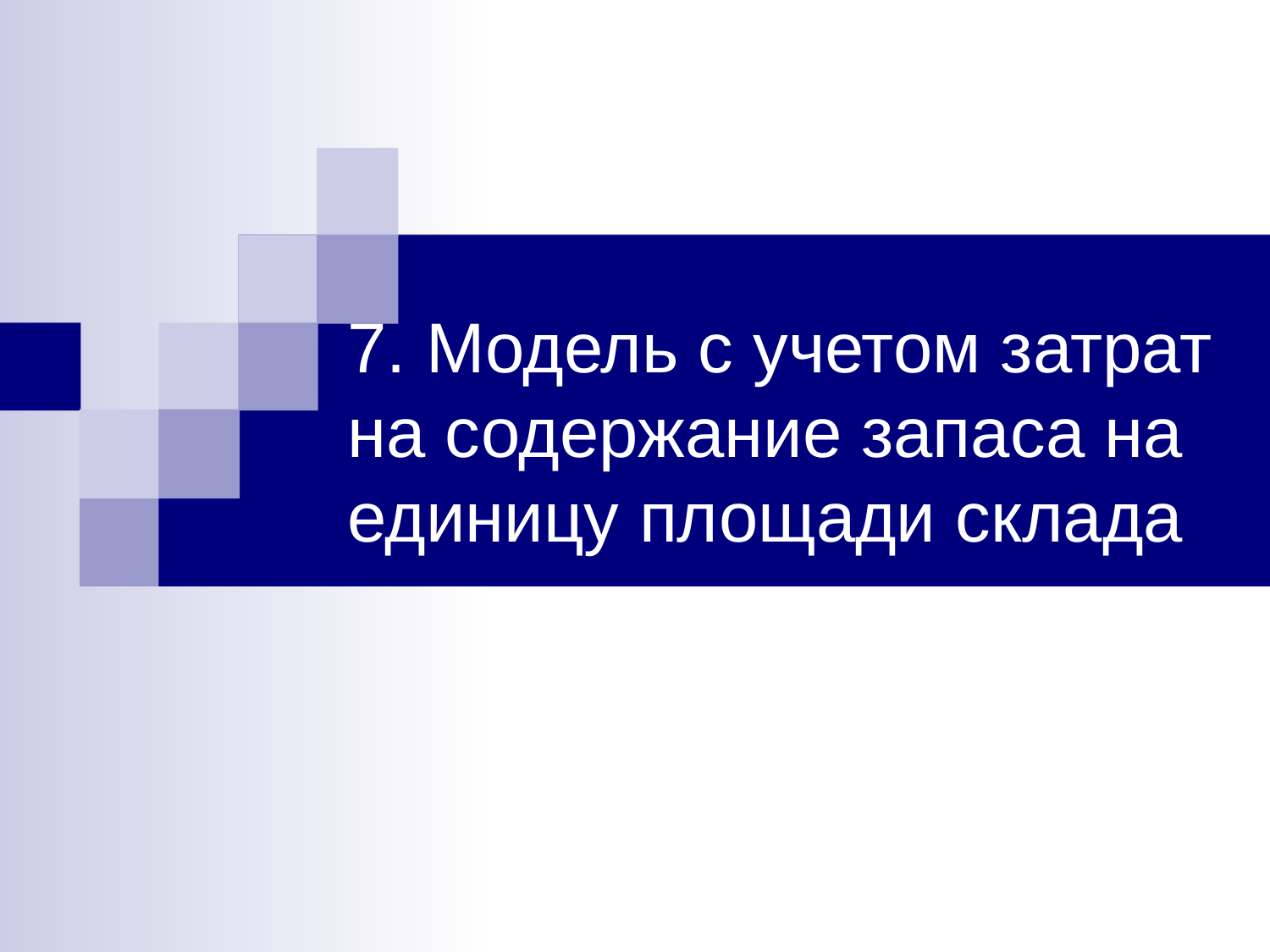

# 7. Модель с учетом затрат на содержание запаса на единицу площади склада